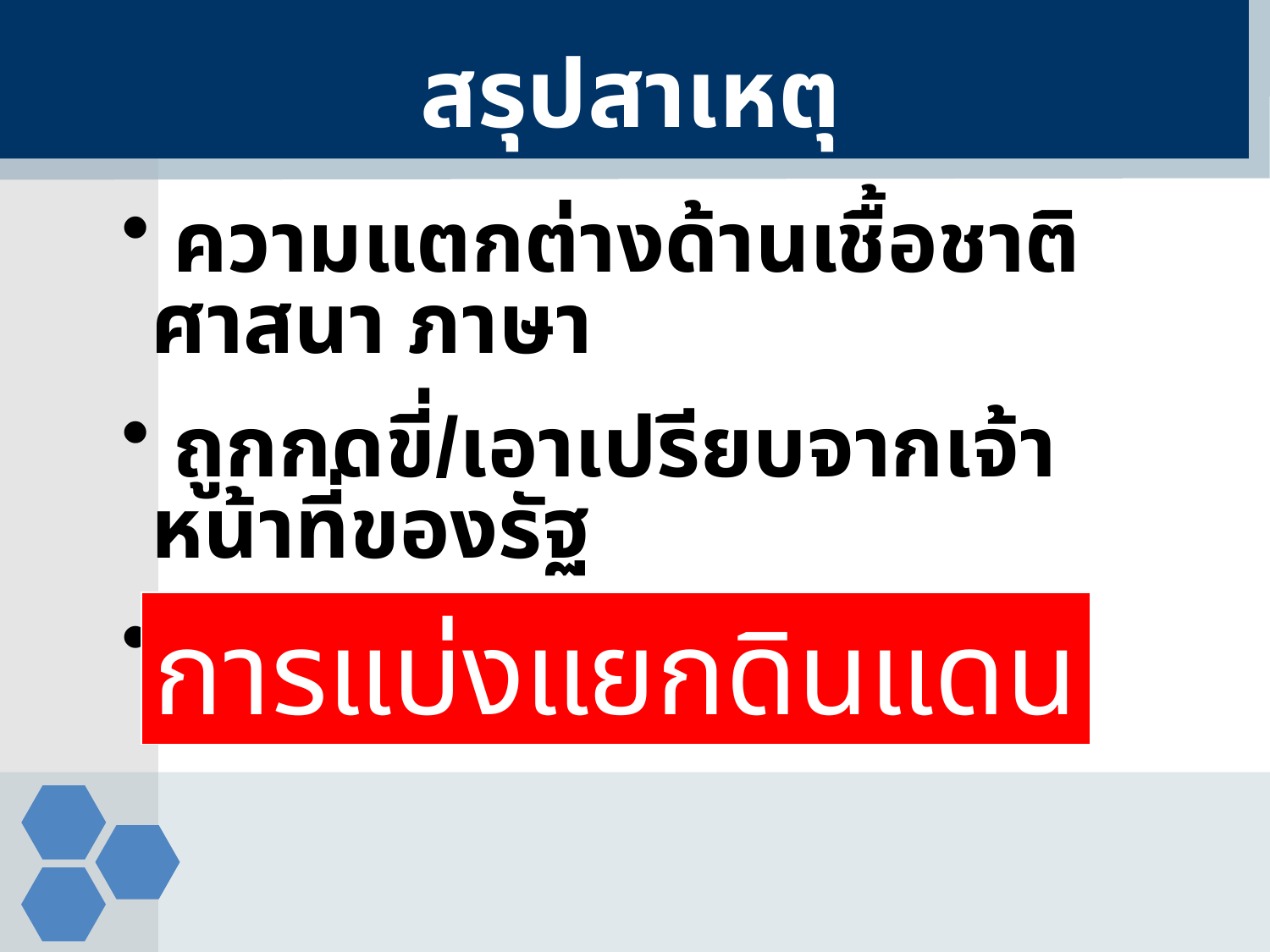

สรุปสาเหตุ
 ความแตกต่างด้านเชื้อชาติ ศาสนา ภาษา
 ถูกกดขี่/เอาเปรียบจากเจ้าหน้าที่ของรัฐ
 ความยากจน
การแบ่งแยกดินแดน